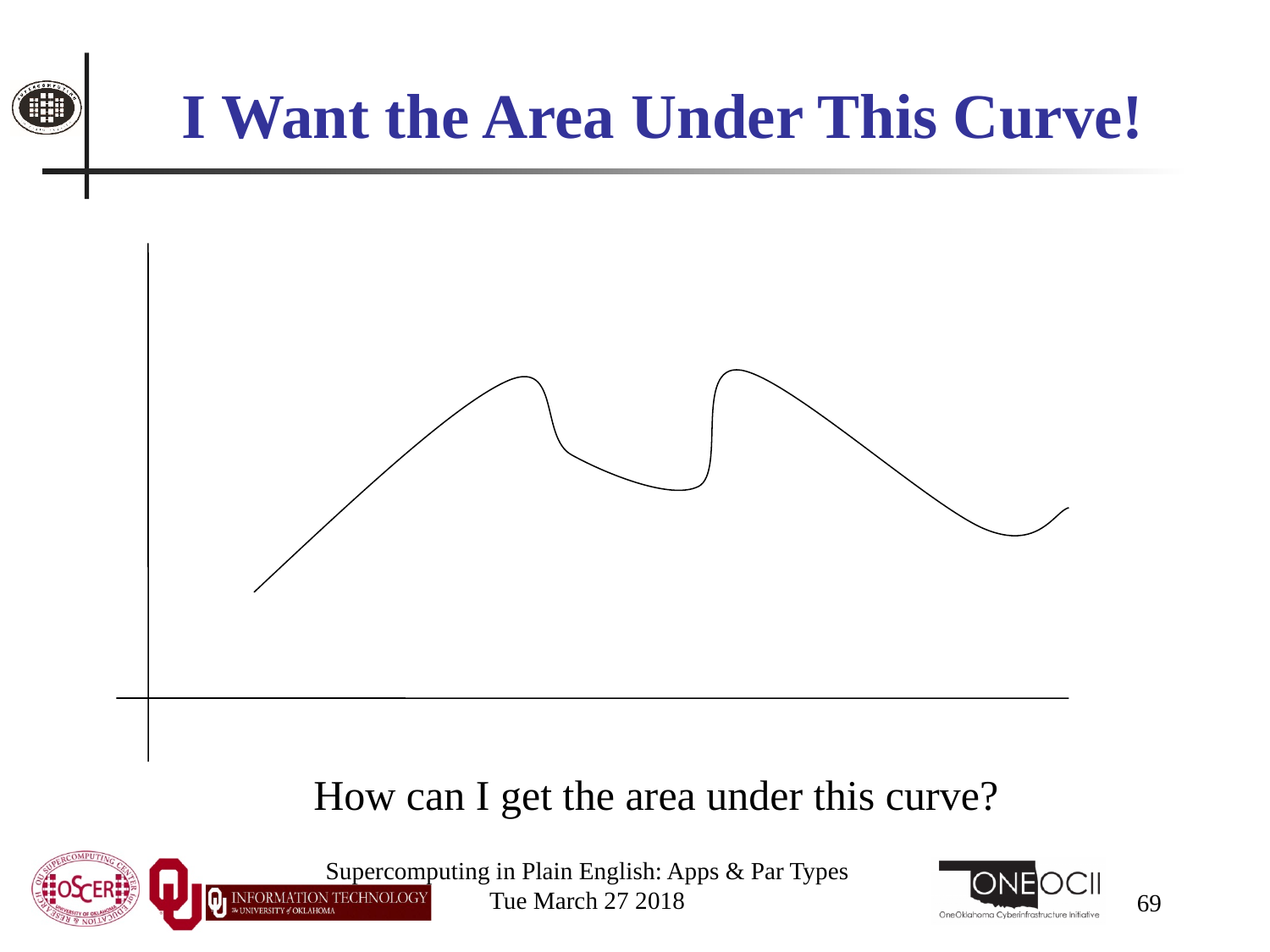

# I Want the Area Under This Curve!

How can I get the area under this curve?
Supercomputing in Plain English: Apps & Par Types
Tue March 27 2018
69